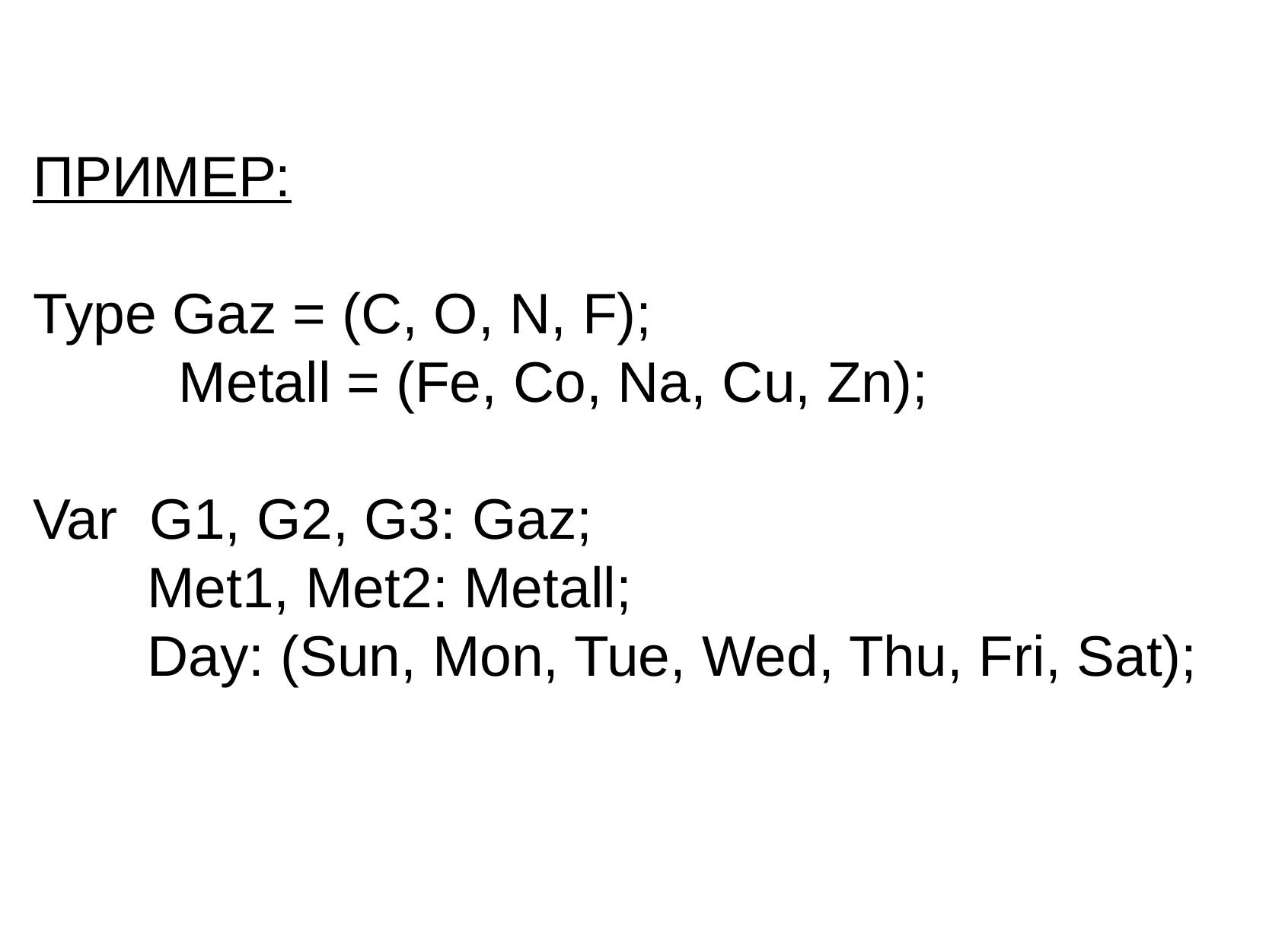

ПРИМЕР:

Type Gaz = (C, O, N, F);
	  Metall = (Fe, Co, Na, Cu, Zn);

Var  G1, G2, G3: Gaz;
	Met1, Met2: Metall;
	Day: (Sun, Mon, Tue, Wed, Thu, Fri, Sat);